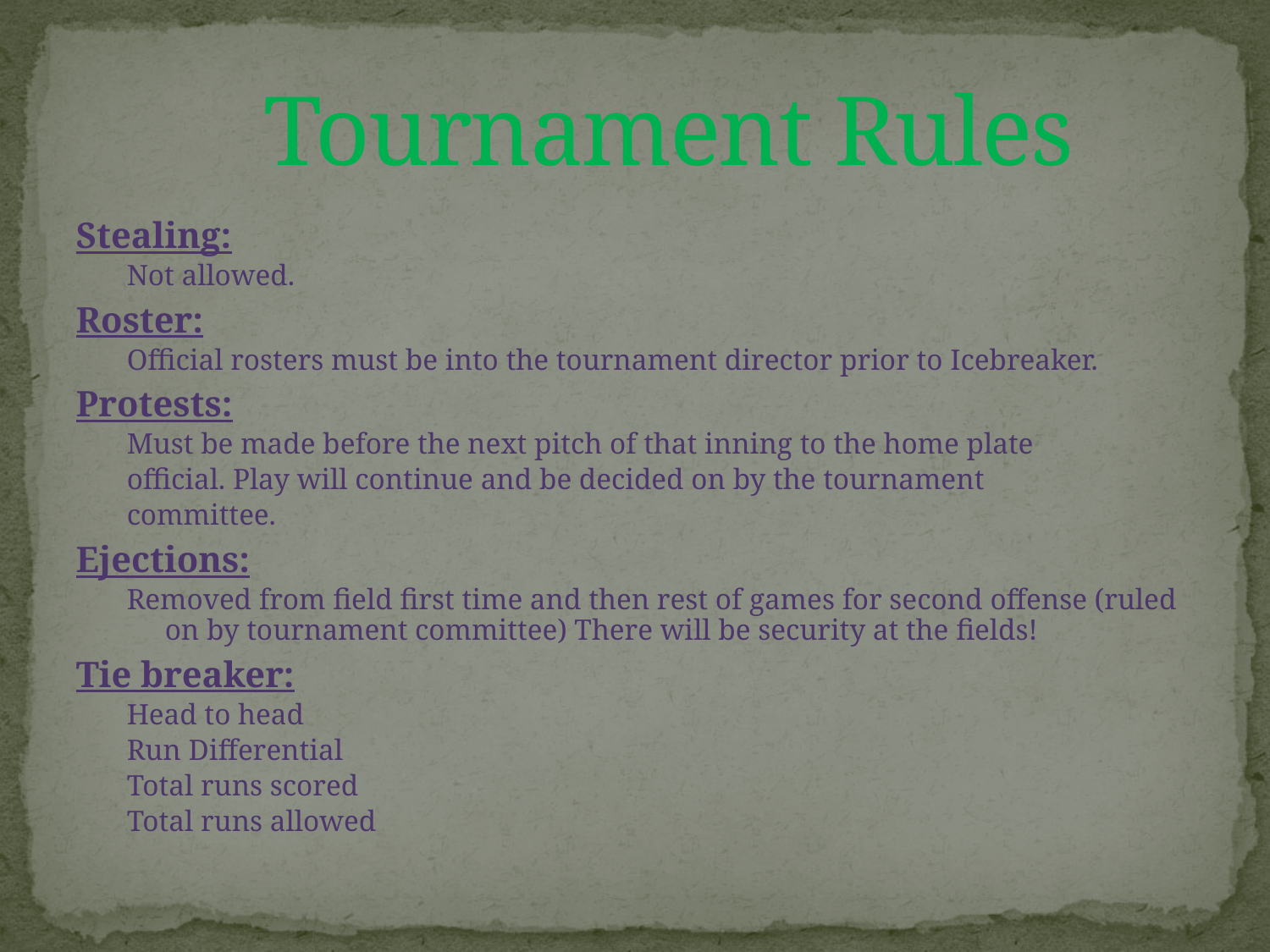

# Tournament Rules
Stealing:
Not allowed.
Roster:
Official rosters must be into the tournament director prior to Icebreaker.
Protests:
Must be made before the next pitch of that inning to the home plate
official. Play will continue and be decided on by the tournament
committee.
Ejections:
Removed from field first time and then rest of games for second offense (ruled on by tournament committee) There will be security at the fields!
Tie breaker:
Head to head
Run Differential
Total runs scored
Total runs allowed